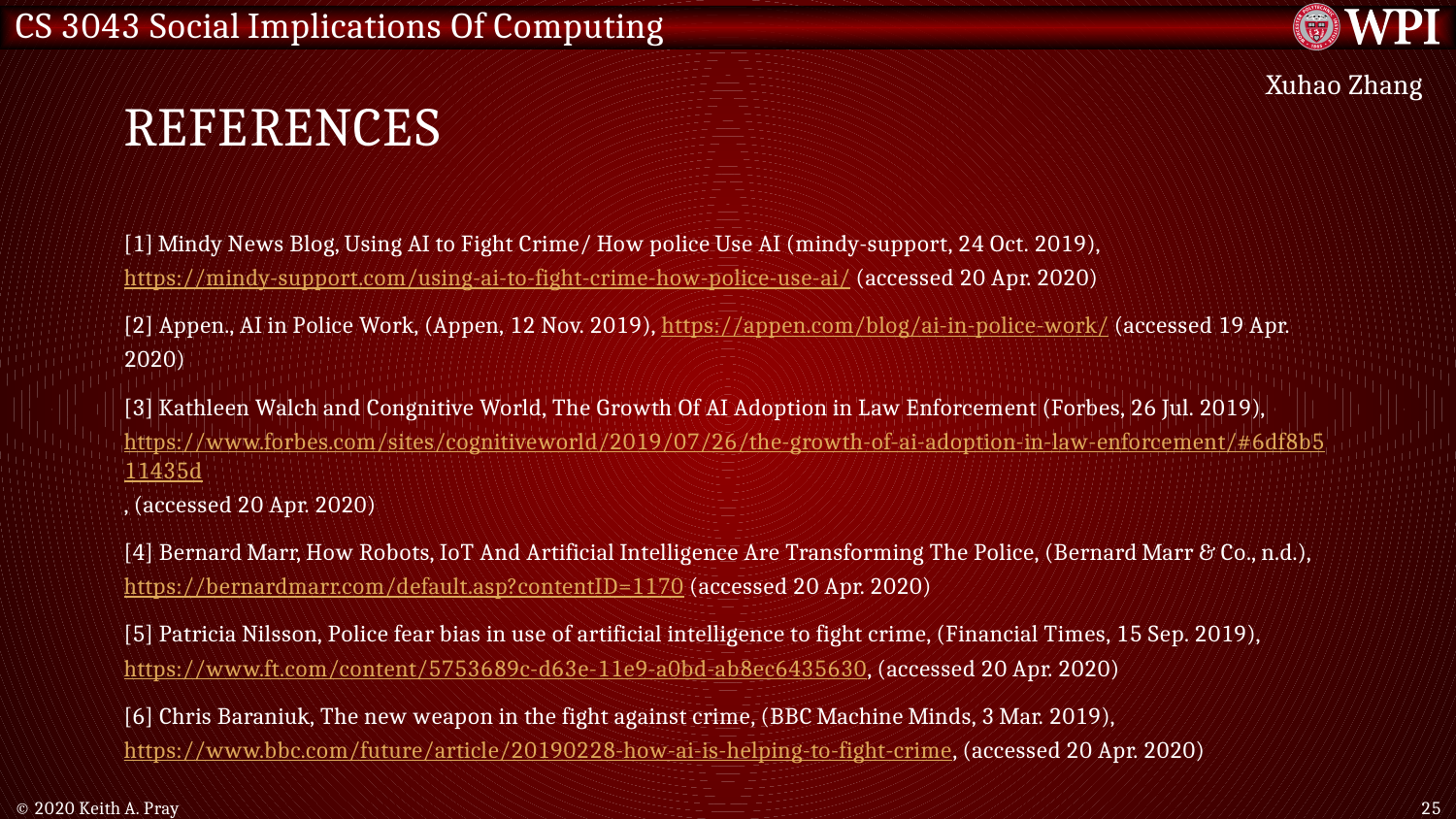

# References
Xuhao Zhang
[1] Mindy News Blog, Using AI to Fight Crime/ How police Use AI (mindy-support, 24 Oct. 2019), https://mindy-support.com/using-ai-to-fight-crime-how-police-use-ai/ (accessed 20 Apr. 2020)
[2] Appen., AI in Police Work, (Appen, 12 Nov. 2019), https://appen.com/blog/ai-in-police-work/ (accessed 19 Apr. 2020)
[3] Kathleen Walch and Congnitive World, The Growth Of AI Adoption in Law Enforcement (Forbes, 26 Jul. 2019), https://www.forbes.com/sites/cognitiveworld/2019/07/26/the-growth-of-ai-adoption-in-law-enforcement/#6df8b511435d, (accessed 20 Apr. 2020)
[4] Bernard Marr, How Robots, IoT And Artificial Intelligence Are Transforming The Police, (Bernard Marr & Co., n.d.), https://bernardmarr.com/default.asp?contentID=1170 (accessed 20 Apr. 2020)
[5] Patricia Nilsson, Police fear bias in use of artificial intelligence to fight crime, (Financial Times, 15 Sep. 2019), https://www.ft.com/content/5753689c-d63e-11e9-a0bd-ab8ec6435630, (accessed 20 Apr. 2020)
[6] Chris Baraniuk, The new weapon in the fight against crime, (BBC Machine Minds, 3 Mar. 2019), https://www.bbc.com/future/article/20190228-how-ai-is-helping-to-fight-crime, (accessed 20 Apr. 2020)

© 2020 Keith A. Pray
25